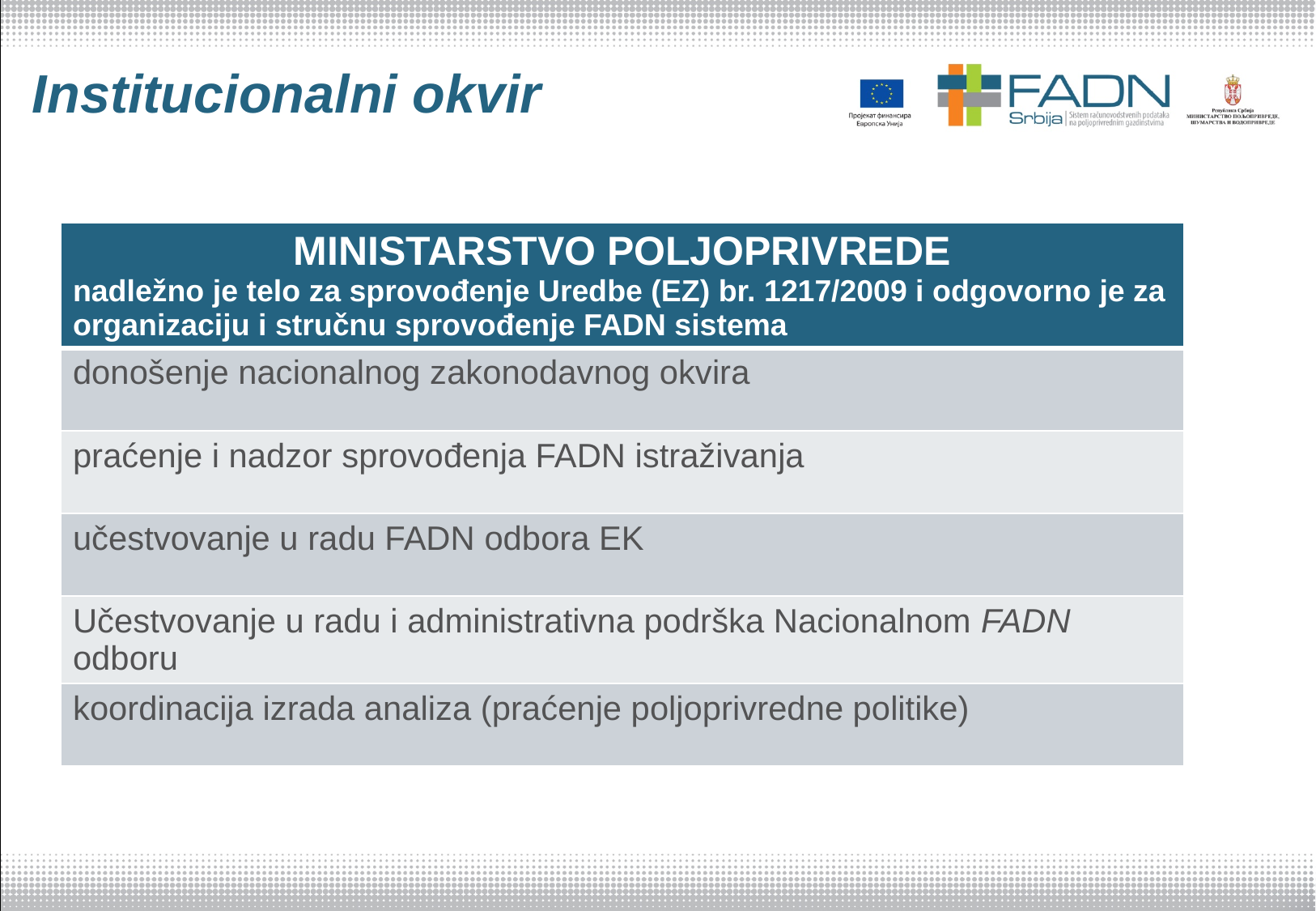

# Institucionalni okvir
| MINISTARSTVO POLJOPRIVREDE nadležno je telo za sprovođenje Uredbe (EZ) br. 1217/2009 i odgovorno je za organizaciju i stručnu sprovođenje FADN sistema |
| --- |
| donošenje nacionalnog zakonodavnog okvira |
| praćenje i nadzor sprovođenja FADN istraživanja |
| učestvovanje u radu FADN odbora EK |
| Učestvovanje u radu i administrativna podrška Nacionalnom FADN odboru |
| koordinacija izrada analiza (praćenje poljoprivredne politike) |